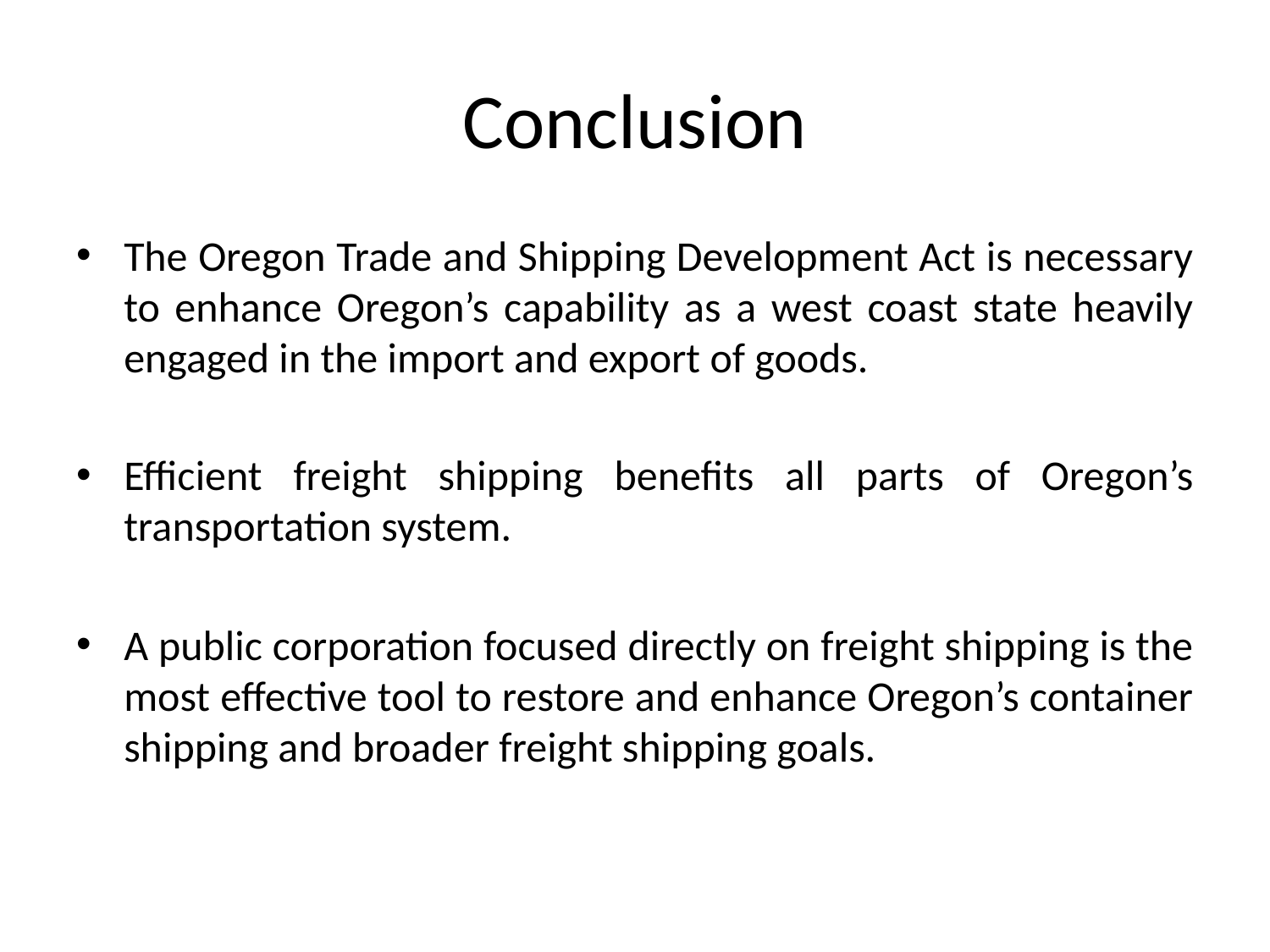

# Conclusion
The Oregon Trade and Shipping Development Act is necessary to enhance Oregon’s capability as a west coast state heavily engaged in the import and export of goods.

Efficient freight shipping benefits all parts of Oregon’s transportation system.

A public corporation focused directly on freight shipping is the most effective tool to restore and enhance Oregon’s container shipping and broader freight shipping goals.